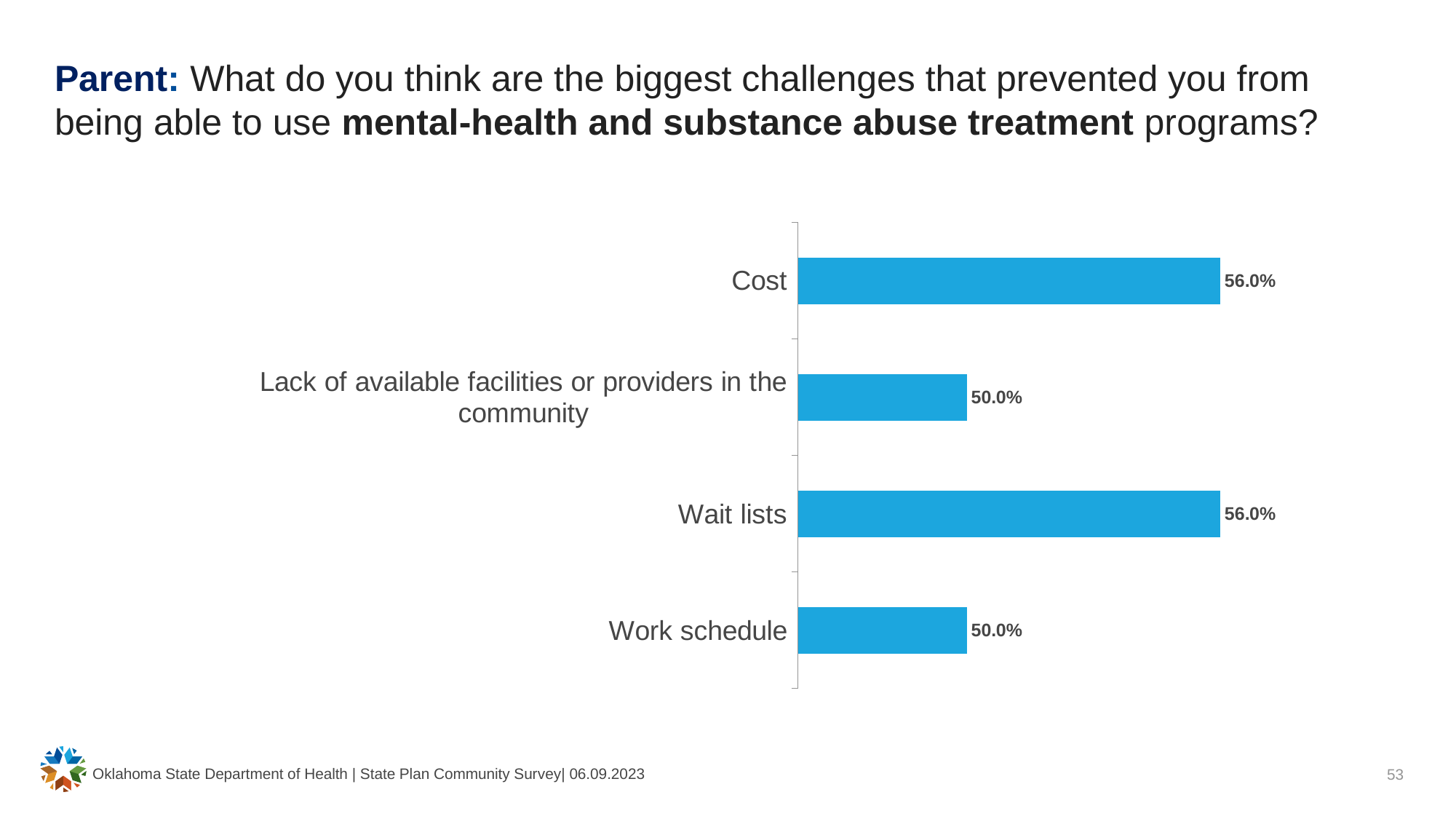

# Parent: What do you think are the biggest challenges that prevented you from being able to use mental-health and substance abuse treatment programs?

### Chart

| Category | Percentage of Responses |
|---|---|
| Work schedule | 0.5 |
| Wait lists | 0.56 |
| Lack of available facilities or providers in the community | 0.5 |
| Cost | 0.56 |

### Chart

| Category |
|---|
Oklahoma State Department of Health | State Plan Community Survey| 06.09.2023
53